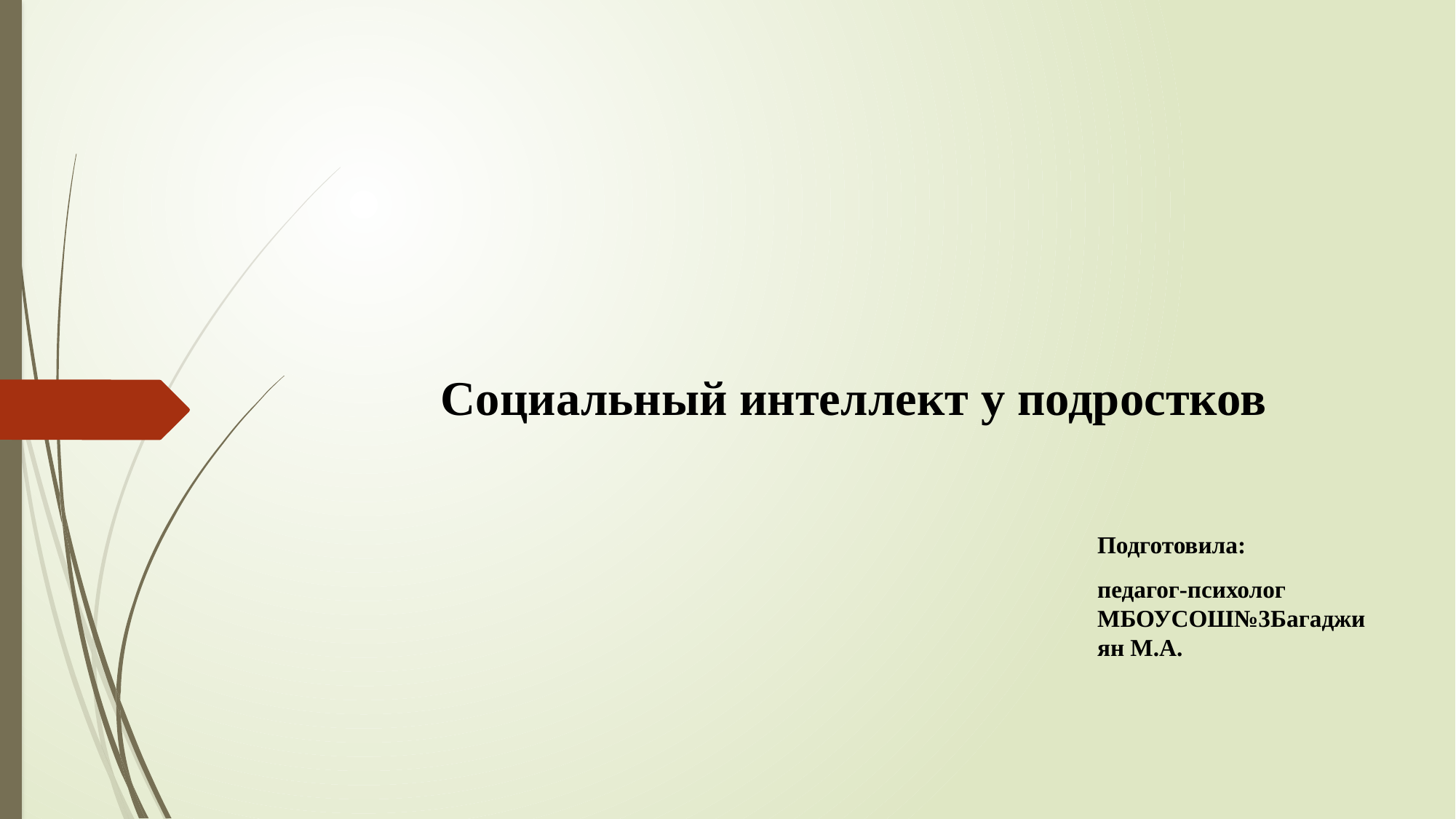

# Социальный интеллект у подростков
Подготовила:
педагог-психолог МБОУСОШ№3Багаджиян М.А.